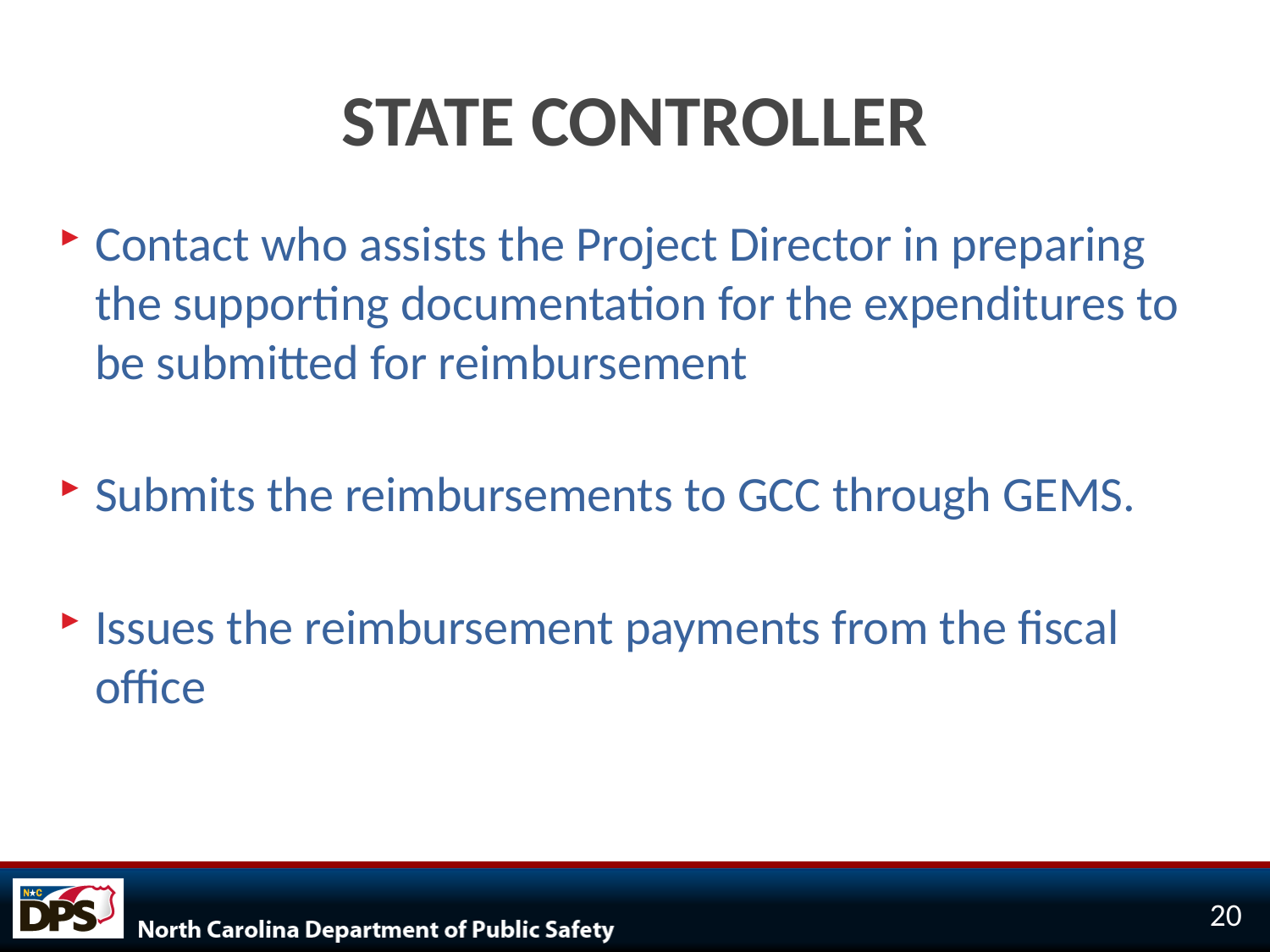

# STATE CONTROLLER
Contact who assists the Project Director in preparing the supporting documentation for the expenditures to be submitted for reimbursement

Submits the reimbursements to GCC through GEMS.

Issues the reimbursement payments from the fiscal office

20